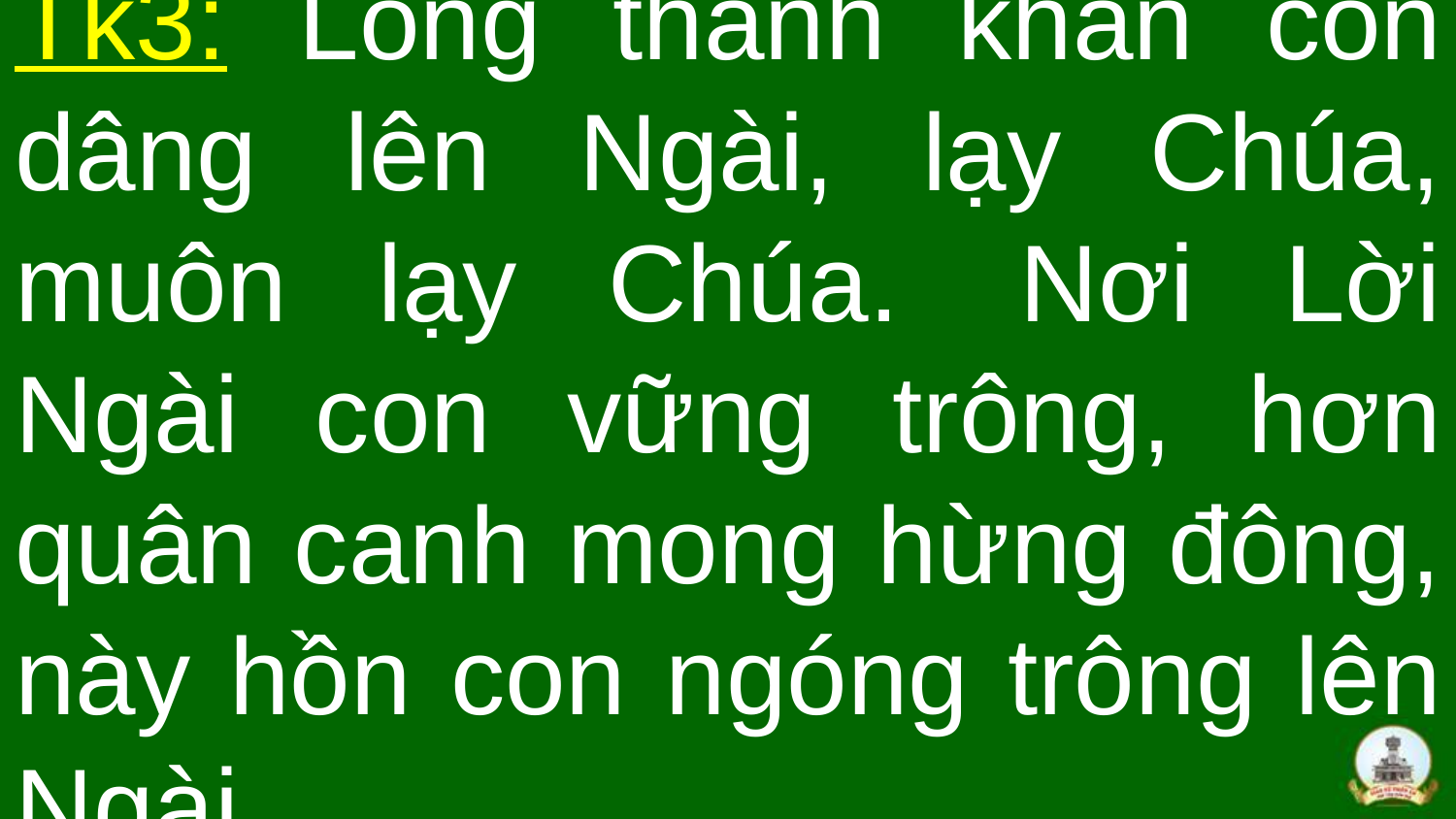

# Tk3: Lòng thành khẩn con dâng lên Ngài, lạy Chúa, muôn lạy Chúa.  Nơi Lời Ngài con vững trông, hơn quân canh mong hừng đông, này hồn con ngóng trông lên Ngài.